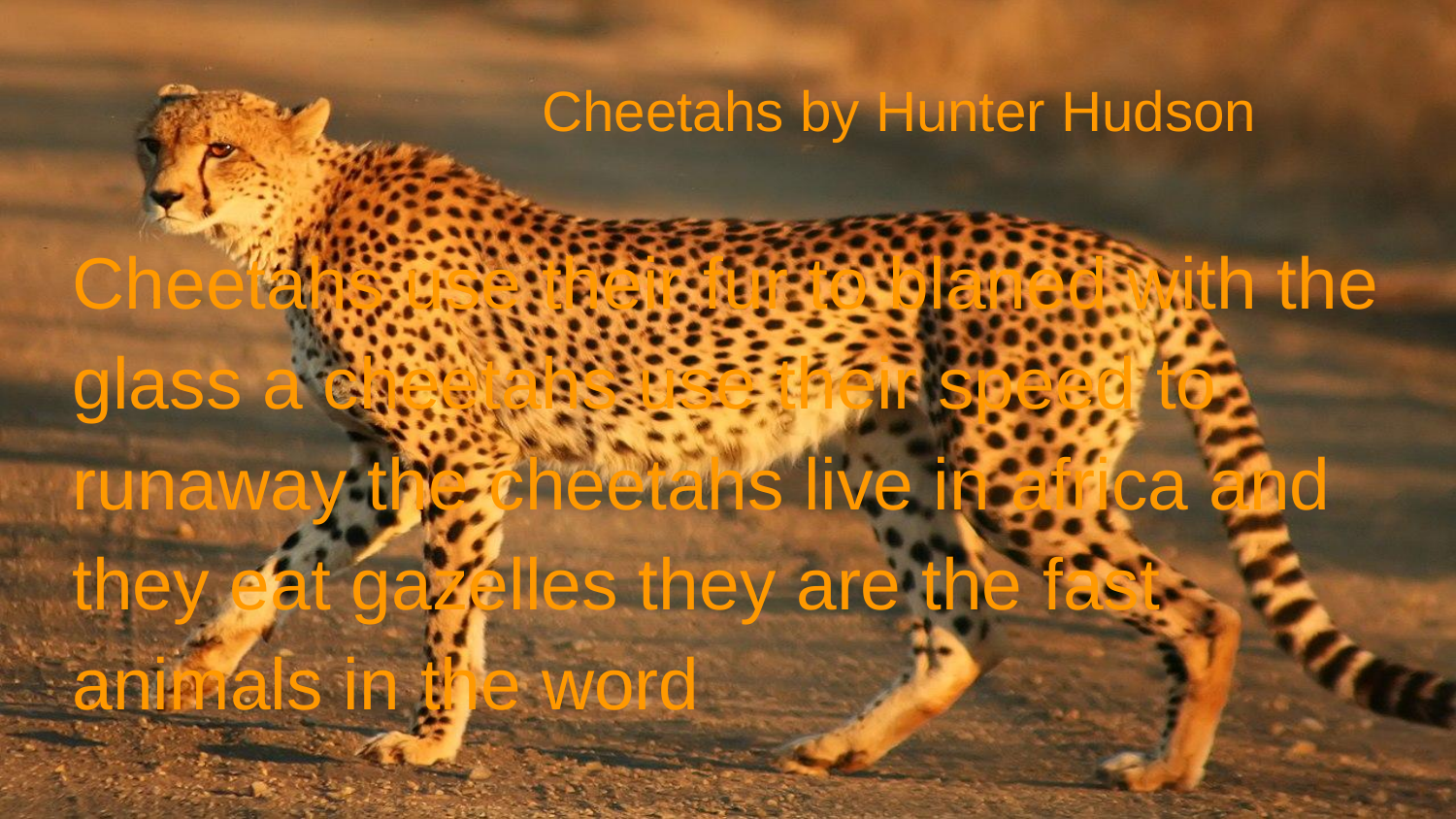

# Cheetahs by Hunter Hudson
Cheetahs use their fur to blaned with the glass a cheetahs use their speed to runaway the cheetahs live in africa and they eat gazelles they are the fast animals in the word